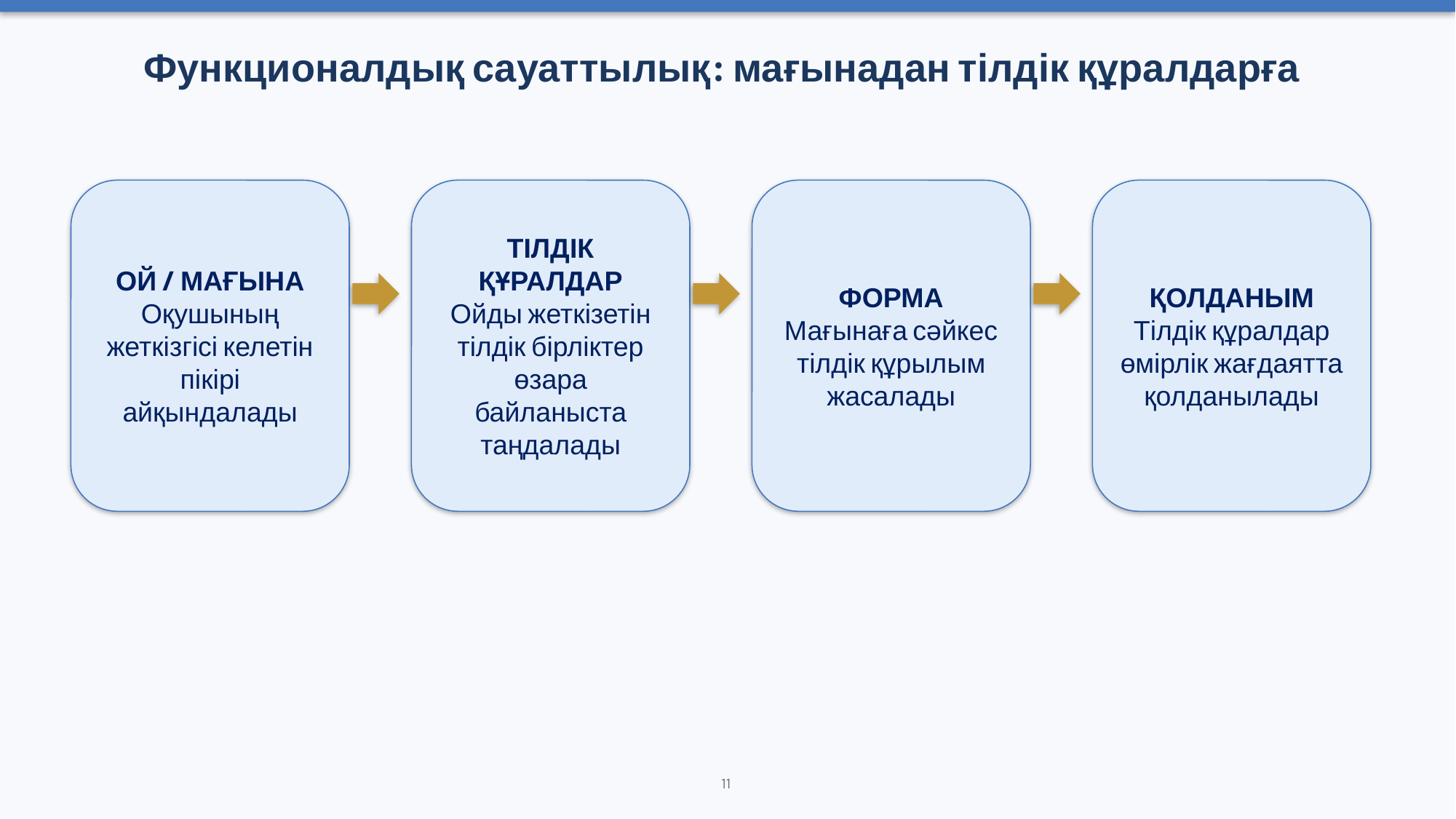

Функционалдық сауаттылық: мағынадан тілдік құралдарға
ОЙ / МАҒЫНА
Оқушының жеткізгісі келетін пікірі айқындалады
ТІЛДІК ҚҰРАЛДАР
Ойды жеткізетін тілдік бірліктер өзара байланыста таңдалады
ФОРМА
Мағынаға сәйкес тілдік құрылым жасалады
ҚОЛДАНЫМ
Тілдік құралдар өмірлік жағдаятта қолданылады

11